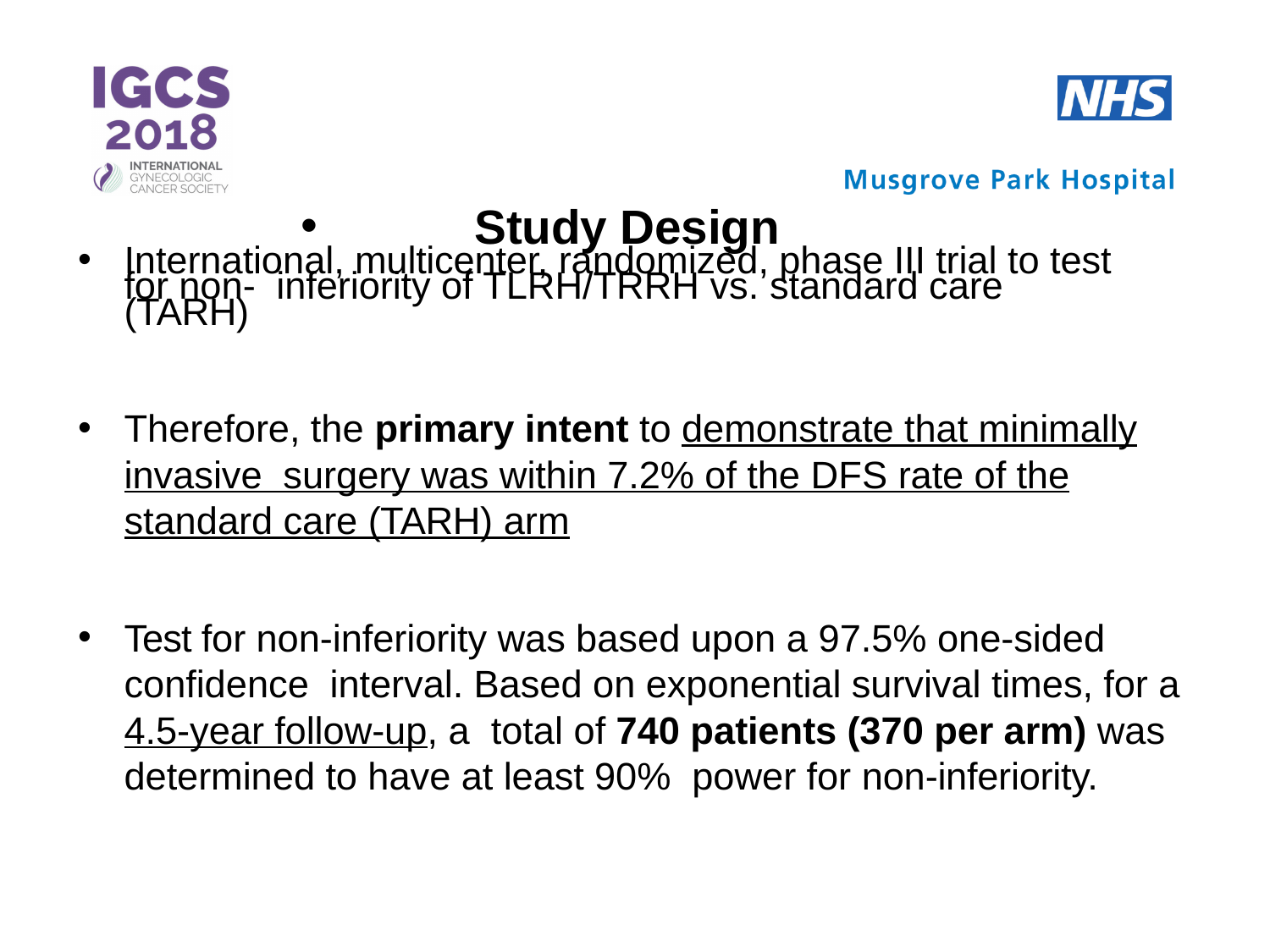

Study Design
International, multicenter, randomized, phase III trial to test for non-  inferiority of TLRH/TRRH vs. standard care (TARH)

Therefore, the primary intent to demonstrate that minimally invasive  surgery was within 7.2% of the DFS rate of the standard care (TARH) arm

Test for non-inferiority was based upon a 97.5% one-sided confidence  interval. Based on exponential survival times, for a 4.5-year follow-up, a  total of 740 patients (370 per arm) was determined to have at least 90%  power for non-inferiority.